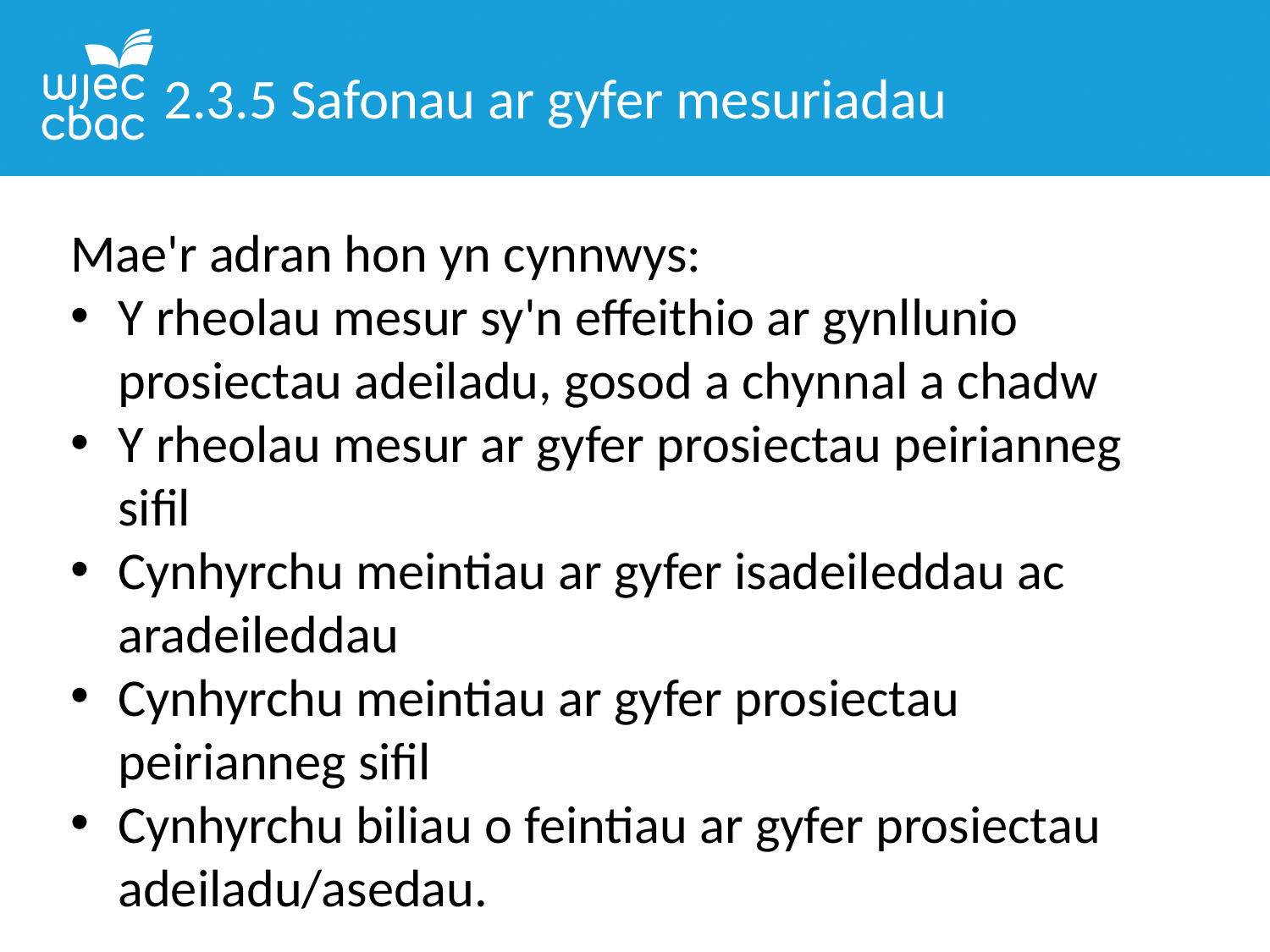

2.3.5 Safonau ar gyfer mesuriadau
Mae'r adran hon yn cynnwys:
Y rheolau mesur sy'n effeithio ar gynllunio prosiectau adeiladu, gosod a chynnal a chadw
Y rheolau mesur ar gyfer prosiectau peirianneg sifil
Cynhyrchu meintiau ar gyfer isadeileddau ac aradeileddau
Cynhyrchu meintiau ar gyfer prosiectau peirianneg sifil
Cynhyrchu biliau o feintiau ar gyfer prosiectau adeiladu/asedau.